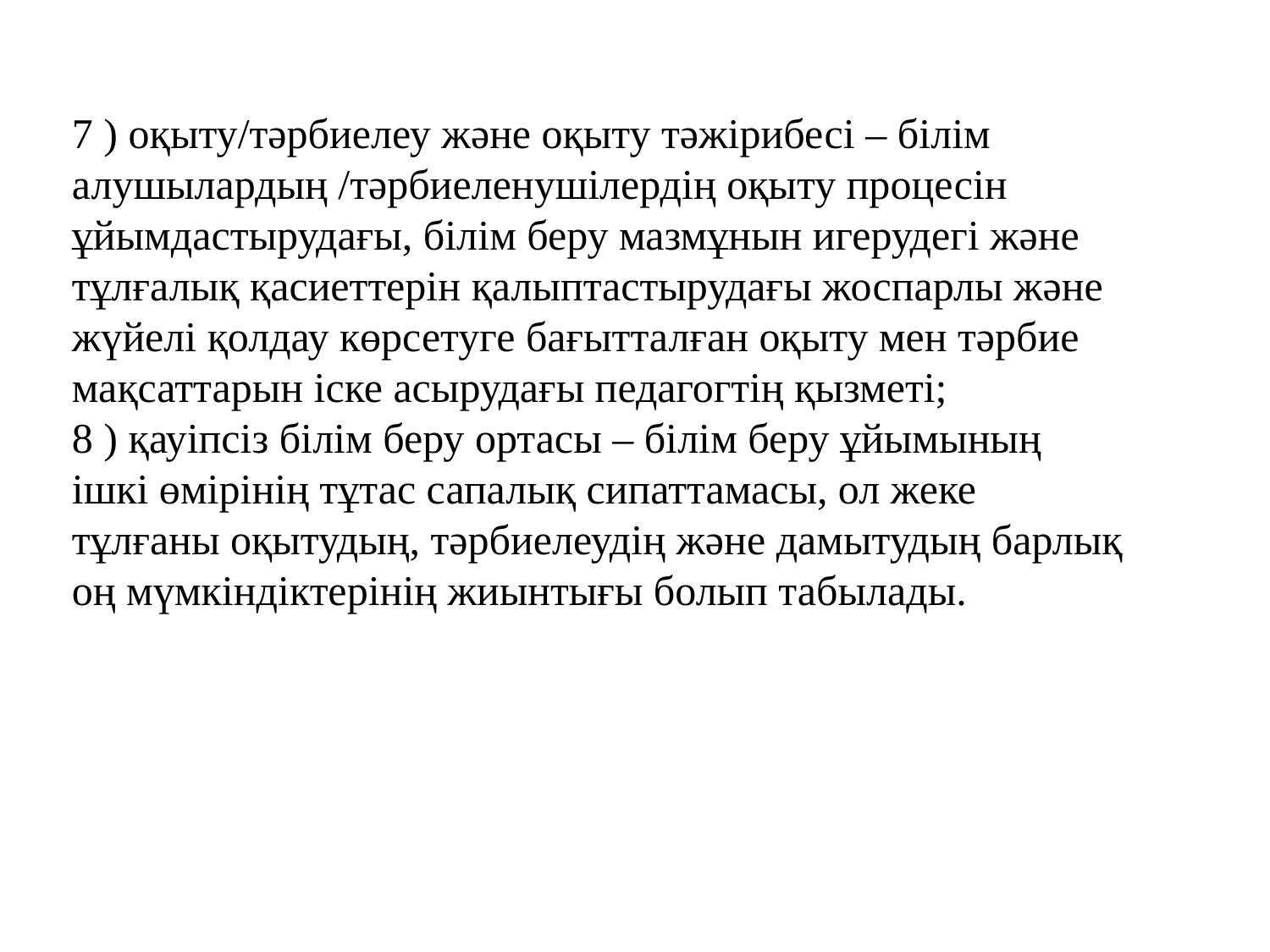

7 ) оқыту/тәрбиелеу және оқыту тәжірибесі – білім алушылардың /тәрбиеленушілердің оқыту процесін ұйымдастырудағы, білім беру мазмұнын игерудегі және тұлғалық қасиеттерін қалыптастырудағы жоспарлы және жүйелі қолдау көрсетуге бағытталған оқыту мен тәрбие мақсаттарын іске асырудағы педагогтің қызметі;
8 ) қауіпсіз білім беру ортасы – білім беру ұйымының ішкі өмірінің тұтас сапалық сипаттамасы, ол жеке тұлғаны оқытудың, тәрбиелеудің және дамытудың барлық оң мүмкіндіктерінің жиынтығы болып табылады.